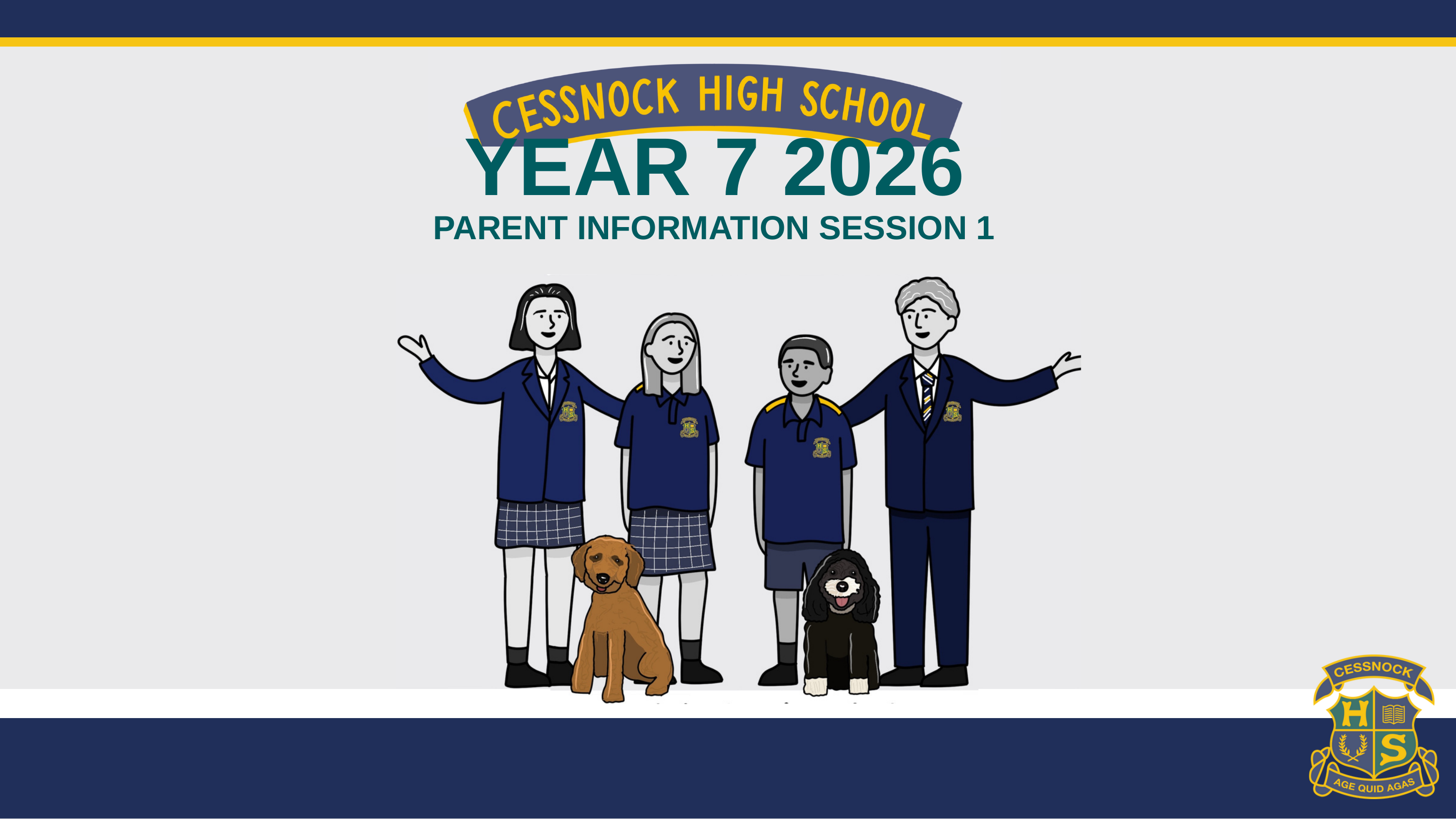

YEAR 7 2026
PARENT INFORMATION SESSION 1